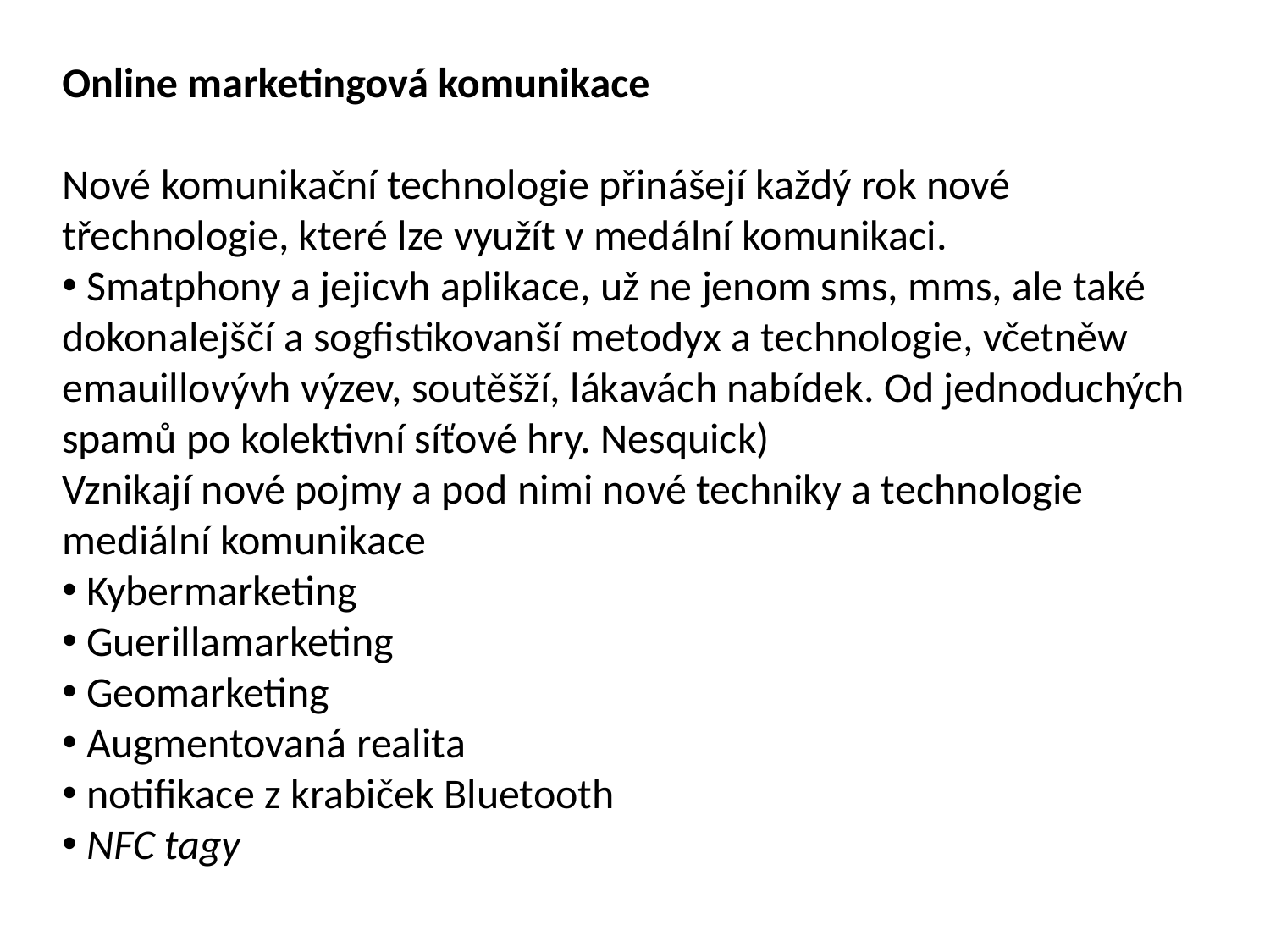

Online marketingová komunikace

Nové komunikační technologie přinášejí každý rok nové třechnologie, které lze využít v medální komunikaci.
 Smatphony a jejicvh aplikace, už ne jenom sms, mms, ale také dokonalejščí a sogfistikovanší metodyx a technologie, včetněw emauillovývh výzev, soutěšží, lákavách nabídek. Od jednoduchých spamů po kolektivní síťové hry. Nesquick)
Vznikají nové pojmy a pod nimi nové techniky a technologie mediální komunikace
 Kybermarketing
 Guerillamarketing
 Geomarketing
 Augmentovaná realita
 notifikace z krabiček Bluetooth
 NFC tagy